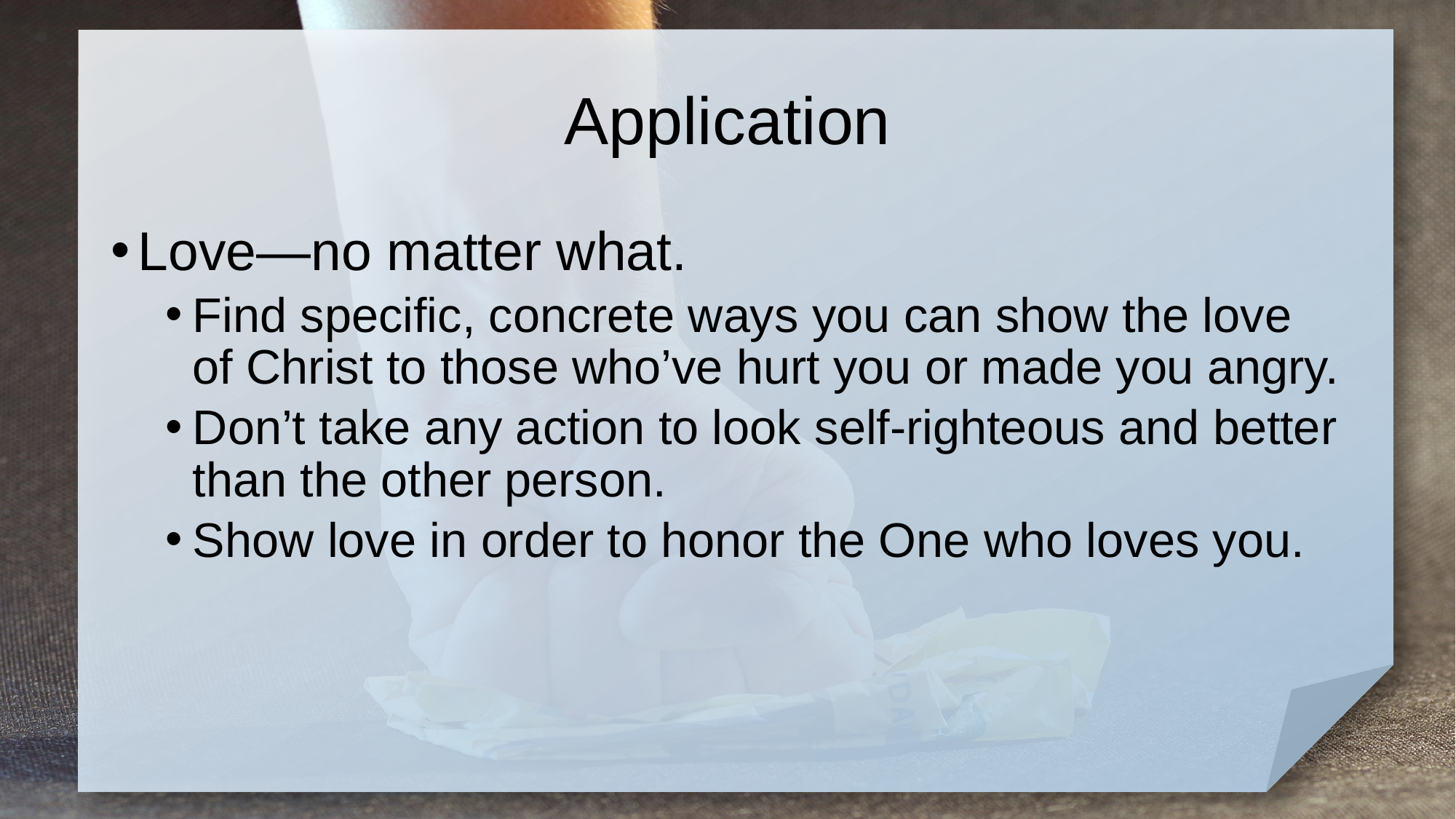

# Application
Love—no matter what.
Find specific, concrete ways you can show the love of Christ to those who’ve hurt you or made you angry.
Don’t take any action to look self-righteous and better than the other person.
Show love in order to honor the One who loves you.